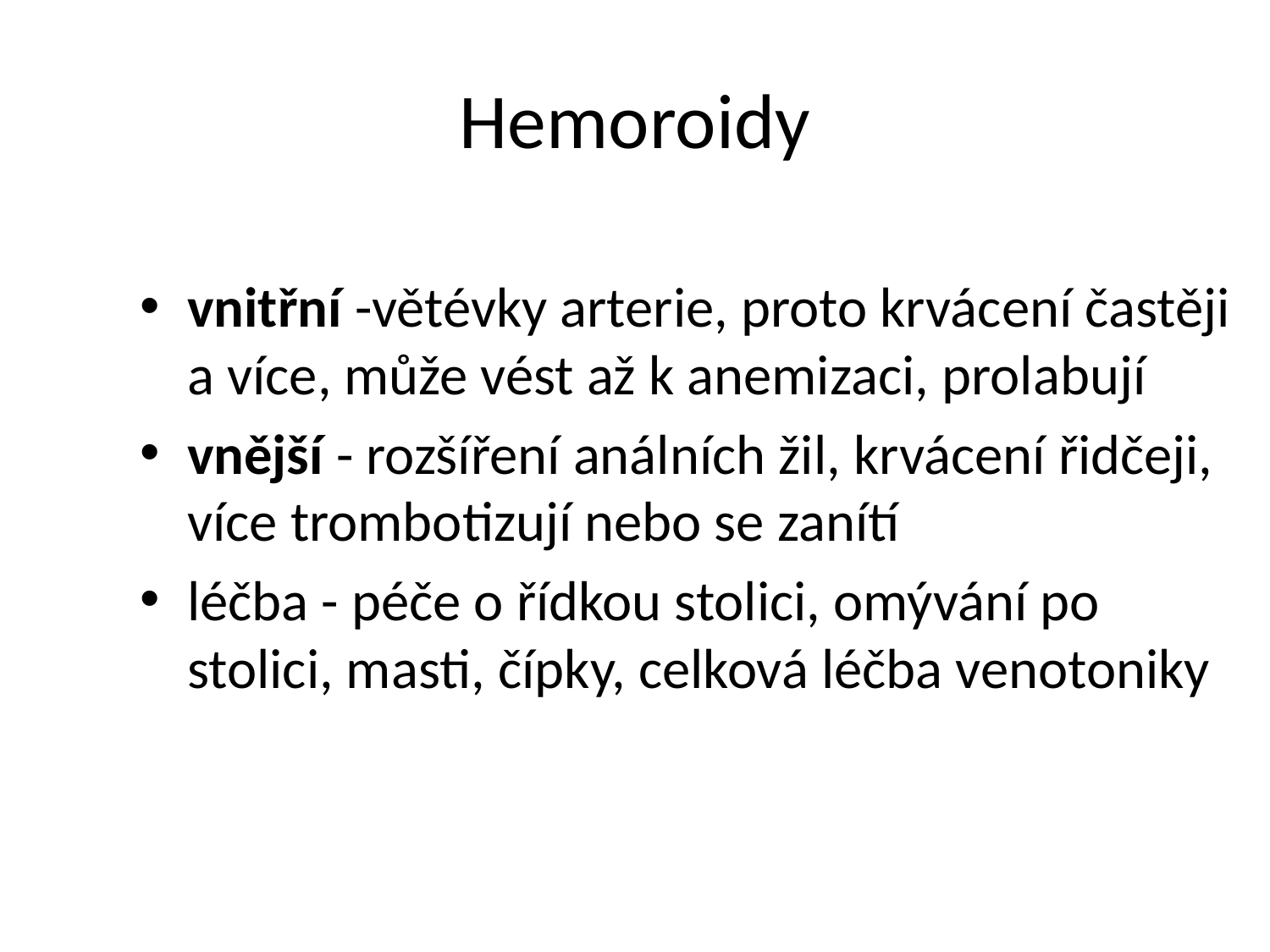

# Hemoroidy
vnitřní -větévky arterie, proto krvácení častěji a více, může vést až k anemizaci, prolabují
vnější - rozšíření análních žil, krvácení řidčeji, více trombotizují nebo se zanítí
léčba - péče o řídkou stolici, omývání po stolici, masti, čípky, celková léčba venotoniky